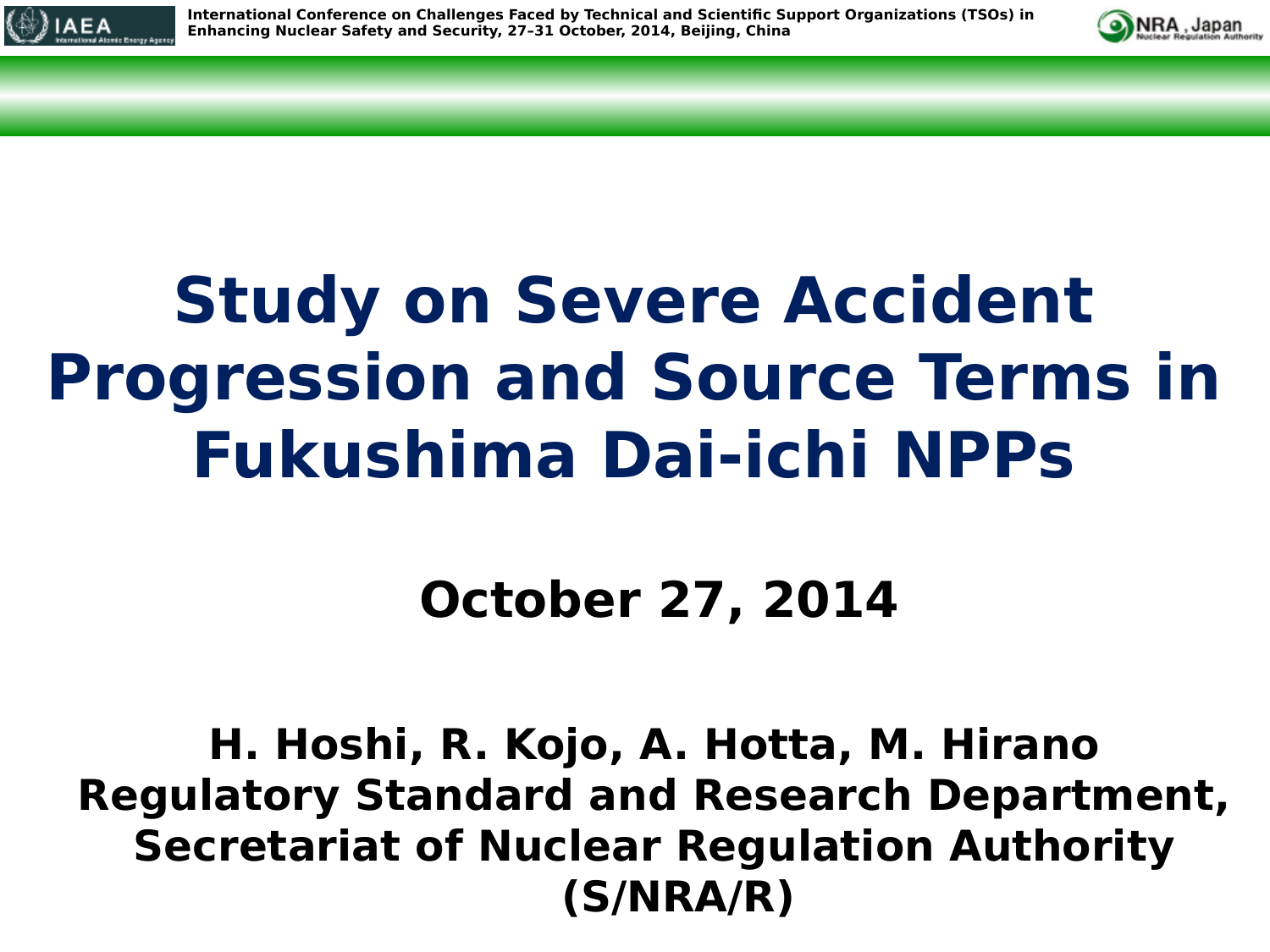

Study on Severe Accident Progression and Source Terms in
Fukushima Dai-ichi NPPs

October 27, 2014
H. Hoshi, R. Kojo, A. Hotta, M. Hirano
Regulatory Standard and Research Department,
Secretariat of Nuclear Regulation Authority (S/NRA/R)